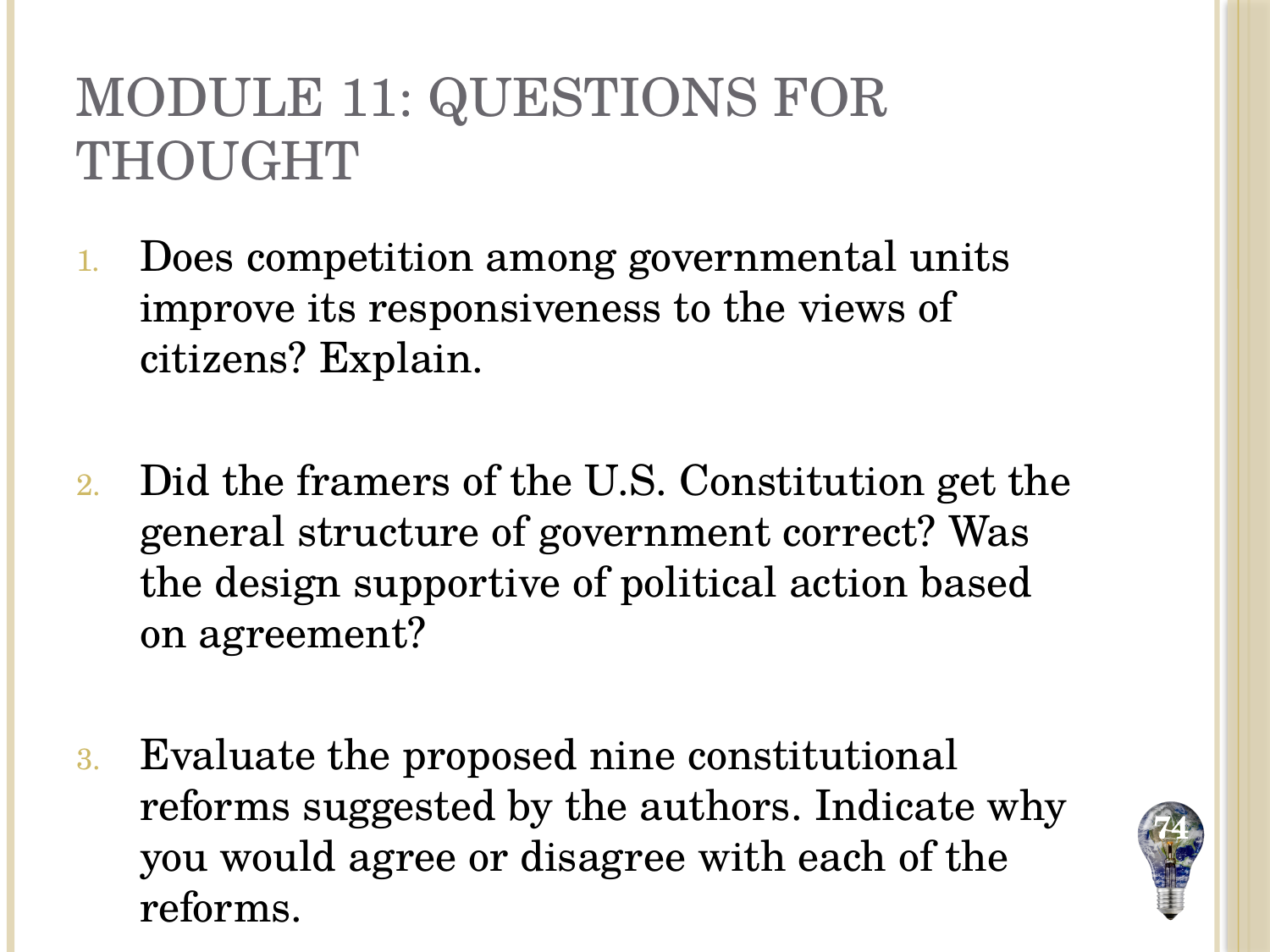

# Module 11: Questions for Thought
Does competition among governmental units improve its responsiveness to the views of citizens? Explain.

Did the framers of the U.S. Constitution get the general structure of government correct? Was the design supportive of political action based on agreement?

Evaluate the proposed nine constitutional reforms suggested by the authors. Indicate why you would agree or disagree with each of the reforms.

74